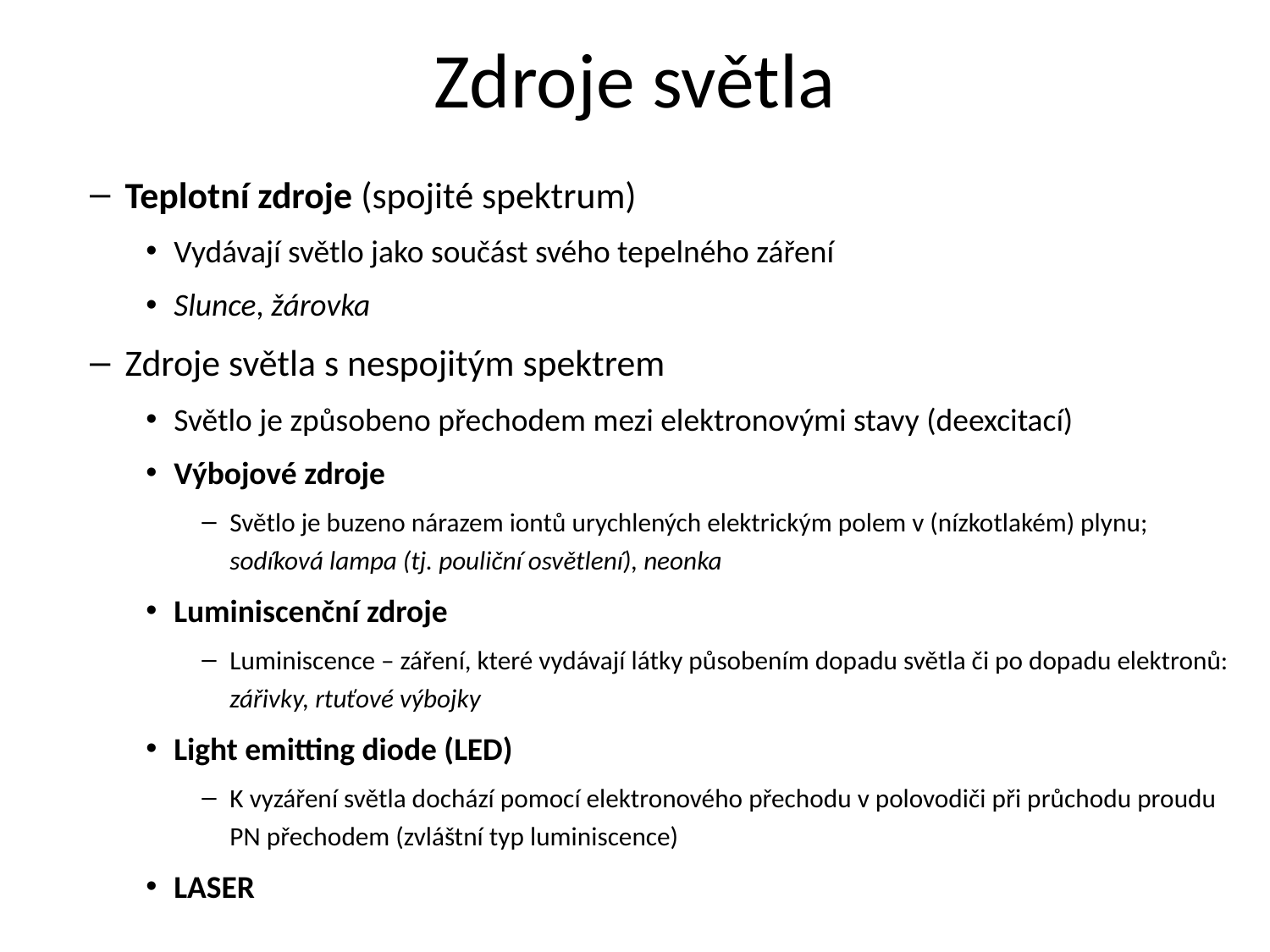

# Zdroje světla

Teplotní zdroje (spojité spektrum)
Vydávají světlo jako součást svého tepelného záření
Slunce, žárovka
Zdroje světla s nespojitým spektrem
Světlo je způsobeno přechodem mezi elektronovými stavy (deexcitací)
Výbojové zdroje
Světlo je buzeno nárazem iontů urychlených elektrickým polem v (nízkotlakém) plynu; sodíková lampa (tj. pouliční osvětlení), neonka
Luminiscenční zdroje
Luminiscence – záření, které vydávají látky působením dopadu světla či po dopadu elektronů: zářivky, rtuťové výbojky
Light emitting diode (LED)
K vyzáření světla dochází pomocí elektronového přechodu v polovodiči při průchodu proudu PN přechodem (zvláštní typ luminiscence)
LASER